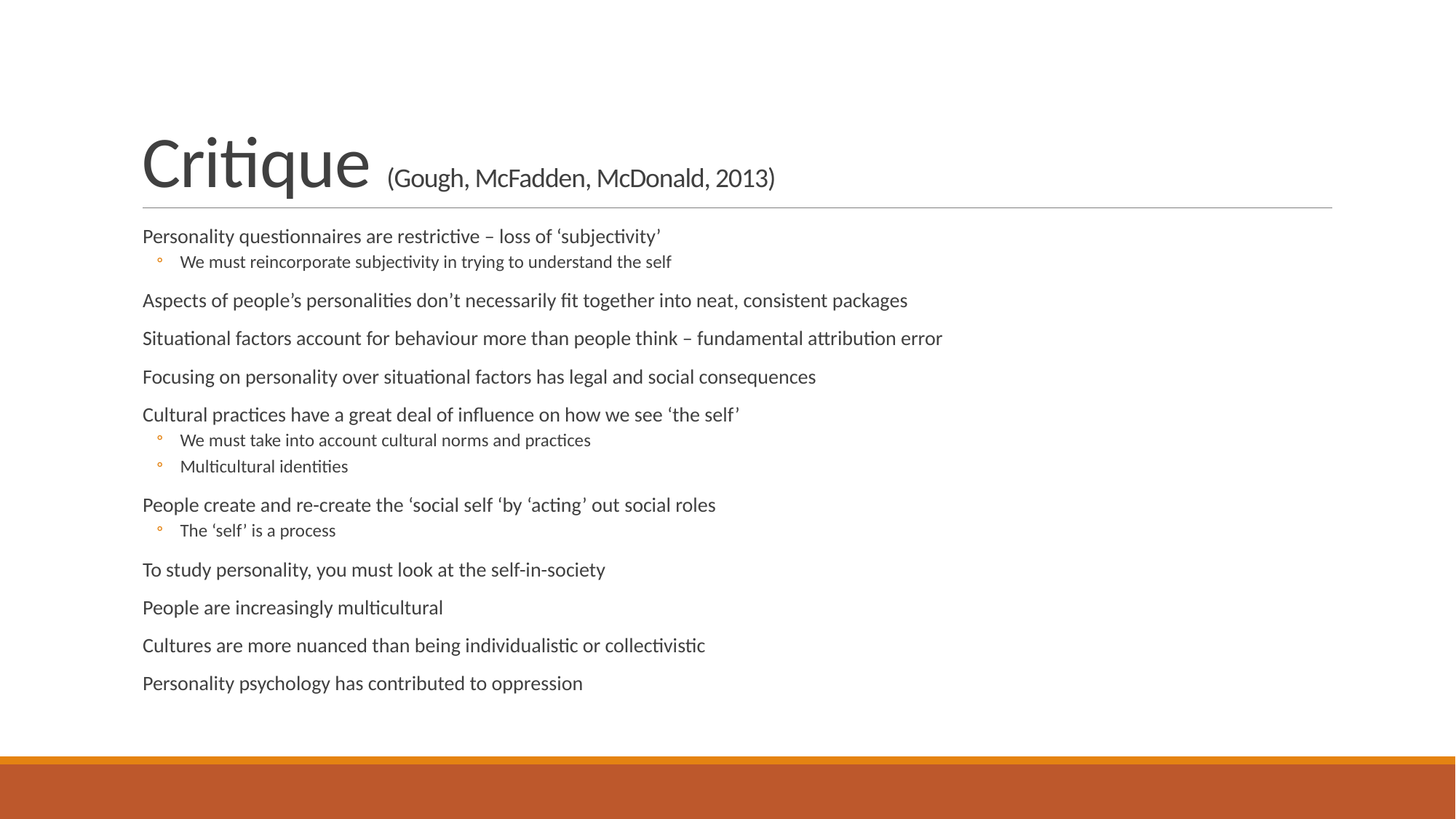

# Critique (Gough, McFadden, McDonald, 2013)
Personality questionnaires are restrictive – loss of ‘subjectivity’
We must reincorporate subjectivity in trying to understand the self
Aspects of people’s personalities don’t necessarily fit together into neat, consistent packages
Situational factors account for behaviour more than people think – fundamental attribution error
Focusing on personality over situational factors has legal and social consequences
Cultural practices have a great deal of influence on how we see ‘the self’
We must take into account cultural norms and practices
Multicultural identities
People create and re-create the ‘social self ‘by ‘acting’ out social roles
The ‘self’ is a process
To study personality, you must look at the self-in-society
People are increasingly multicultural
Cultures are more nuanced than being individualistic or collectivistic
Personality psychology has contributed to oppression